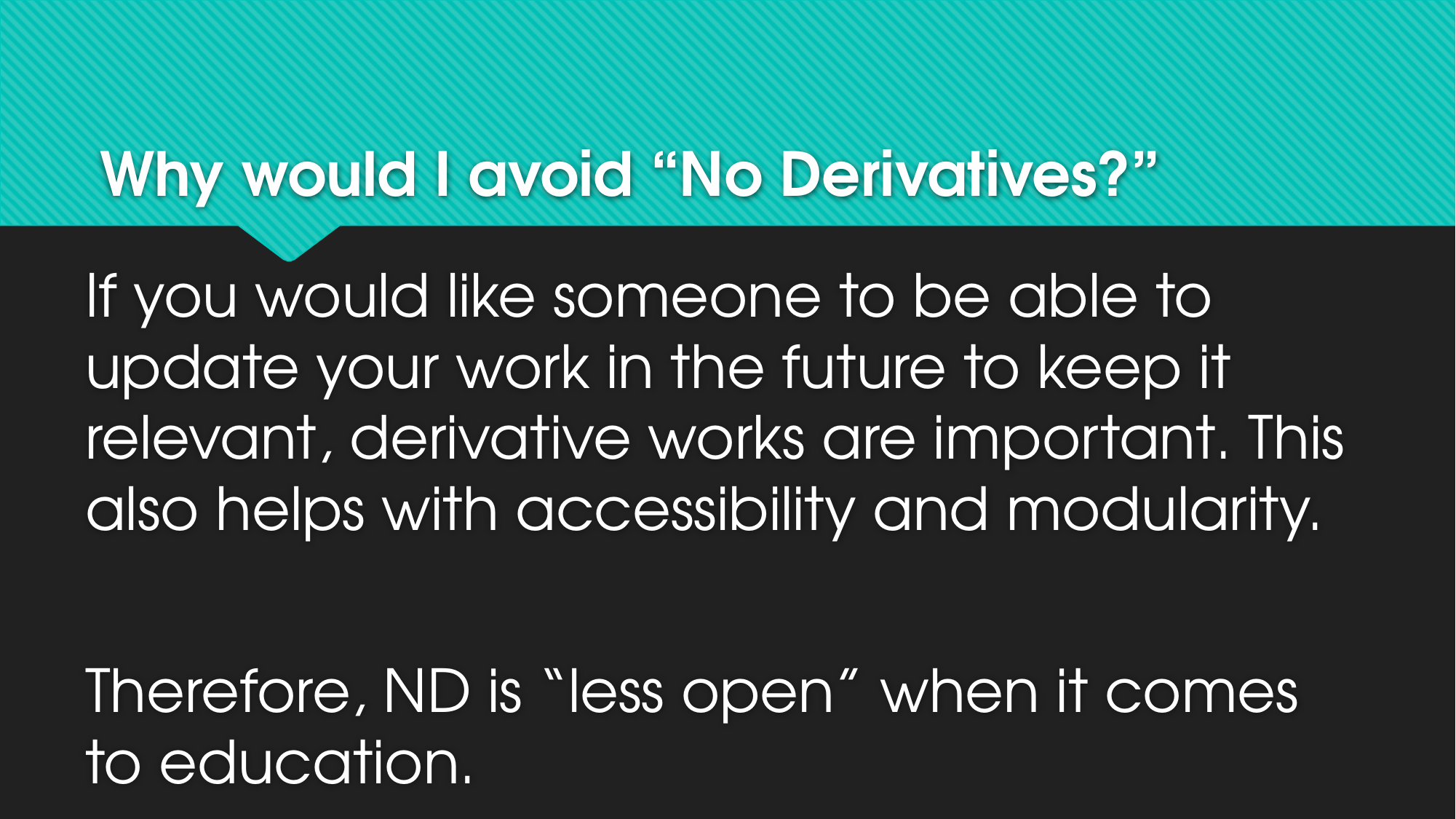

# Why would I avoid “No Derivatives?”
If you would like someone to be able to update your work in the future to keep it relevant, derivative works are important. This also helps with accessibility and modularity.

Therefore, ND is “less open” when it comes to education.